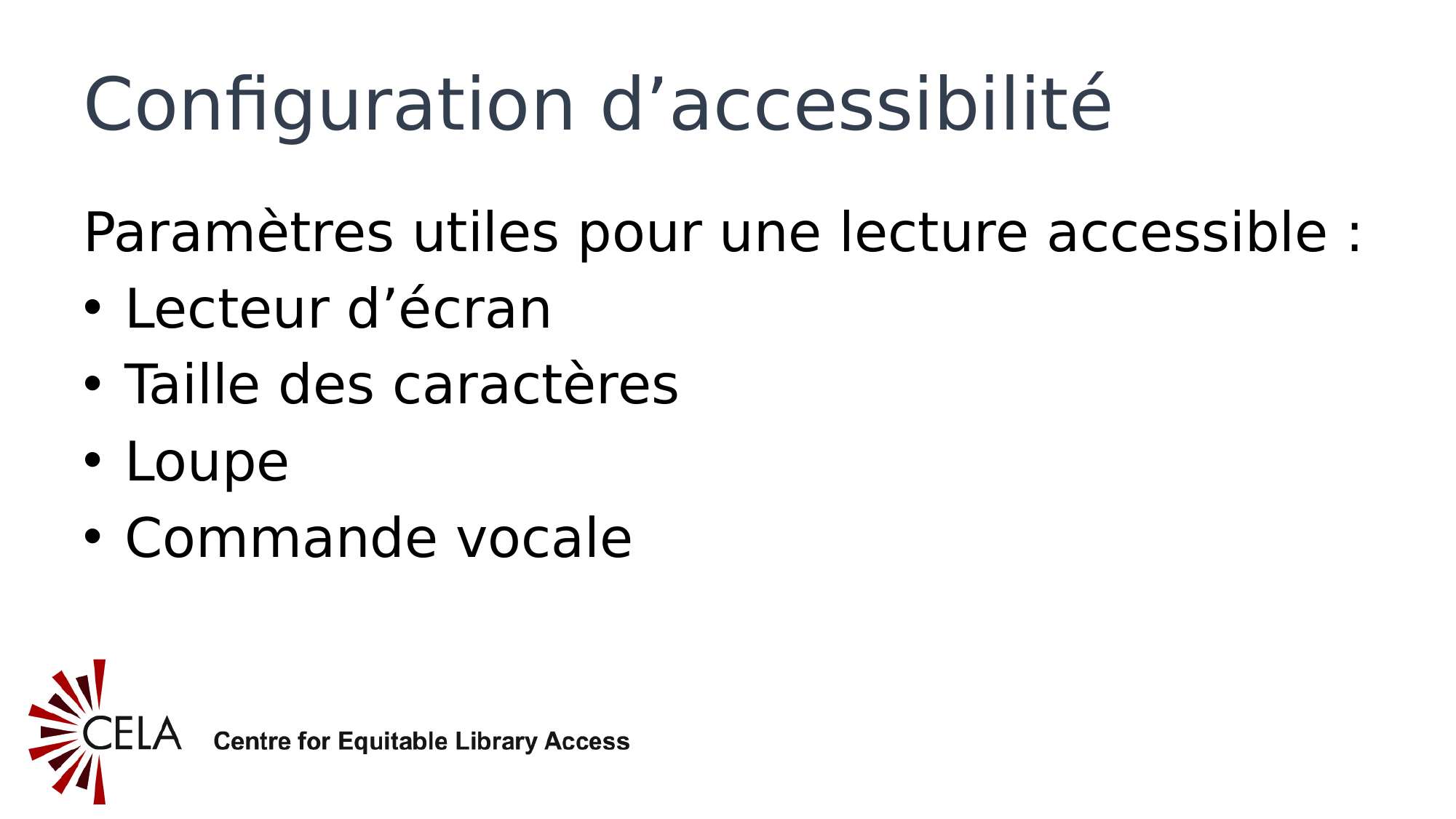

# Configuration d’accessibilité
Paramètres utiles pour une lecture accessible :
Lecteur d’écran
Taille des caractères
Loupe
Commande vocale